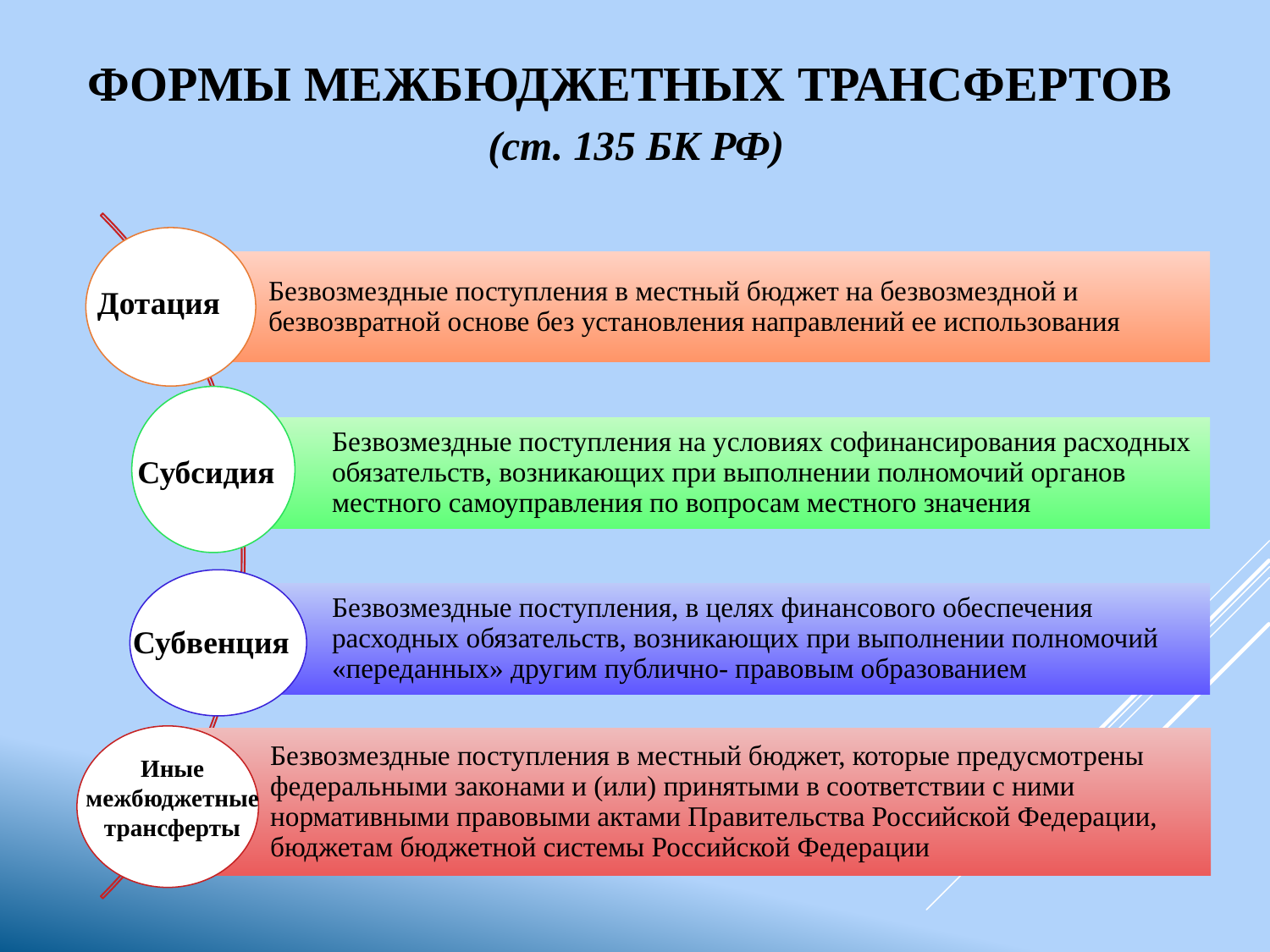

# ФОРМЫ МЕЖБЮДЖЕТНЫХ ТРАНСФЕРТОВ (ст. 135 БК РФ)
Безвозмездные поступления в местный бюджет на безвозмездной и безвозвратной основе без установления направлений ее использования
Безвозмездные поступления на условиях софинансирования расходных обязательств, возникающих при выполнении полномочий органов местного самоуправления по вопросам местного значения
Безвозмездные поступления, в целях финансового обеспечения расходных обязательств, возникающих при выполнении полномочий «переданных» другим публично- правовым образованием
Безвозмездные поступления в местный бюджет, которые предусмотрены федеральными законами и (или) принятыми в соответствии с ними нормативными правовыми актами Правительства Российской Федерации, бюджетам бюджетной системы Российской Федерации
Дотация
Субсидия
Субвенция
Иные межбюджетные трансферты